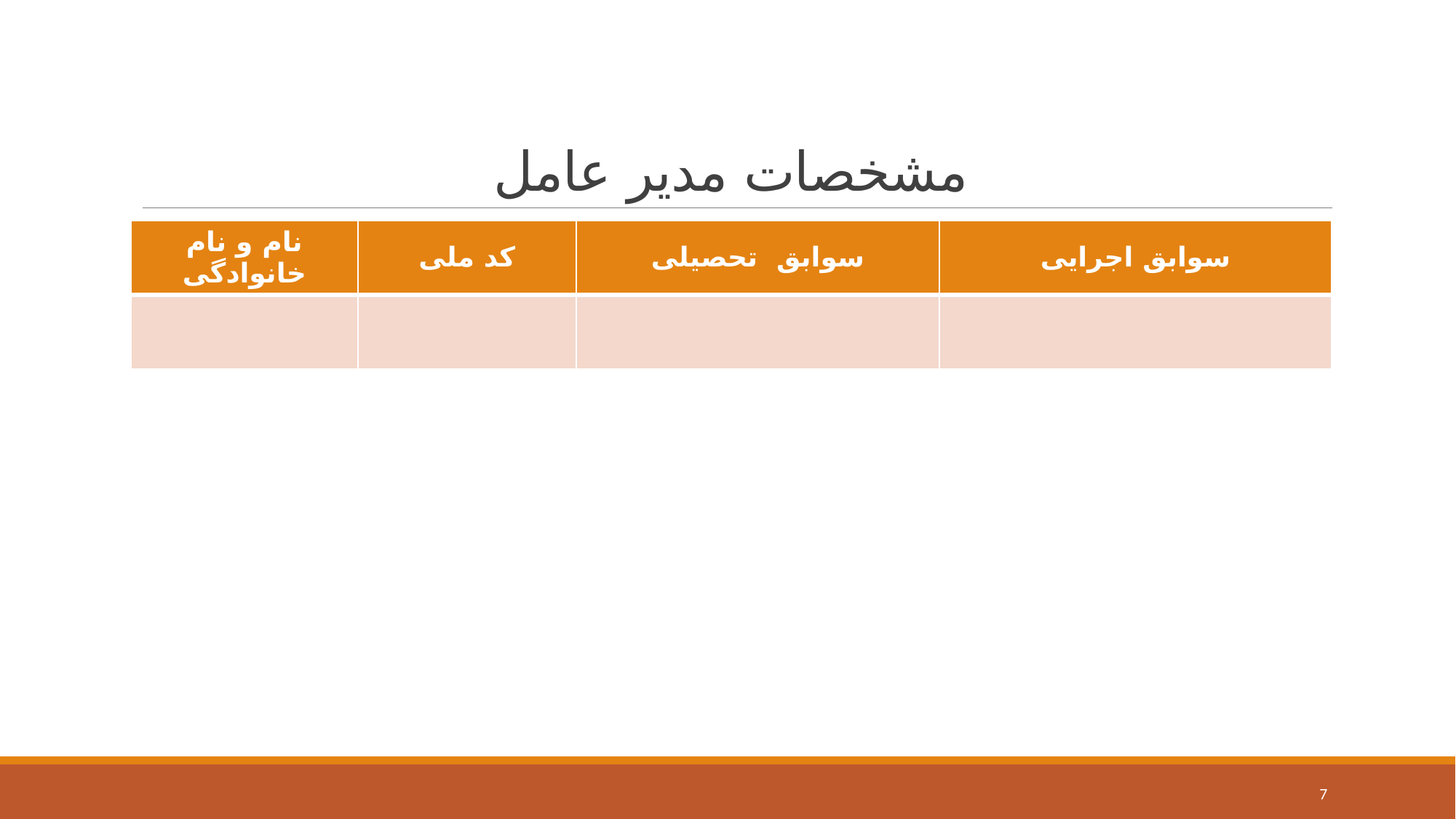

# مشخصات مدیر عامل
| نام و نام خانوادگی | کد ملی | سوابق تحصیلی | سوابق اجرایی |
| --- | --- | --- | --- |
|  |  |  |  |
7